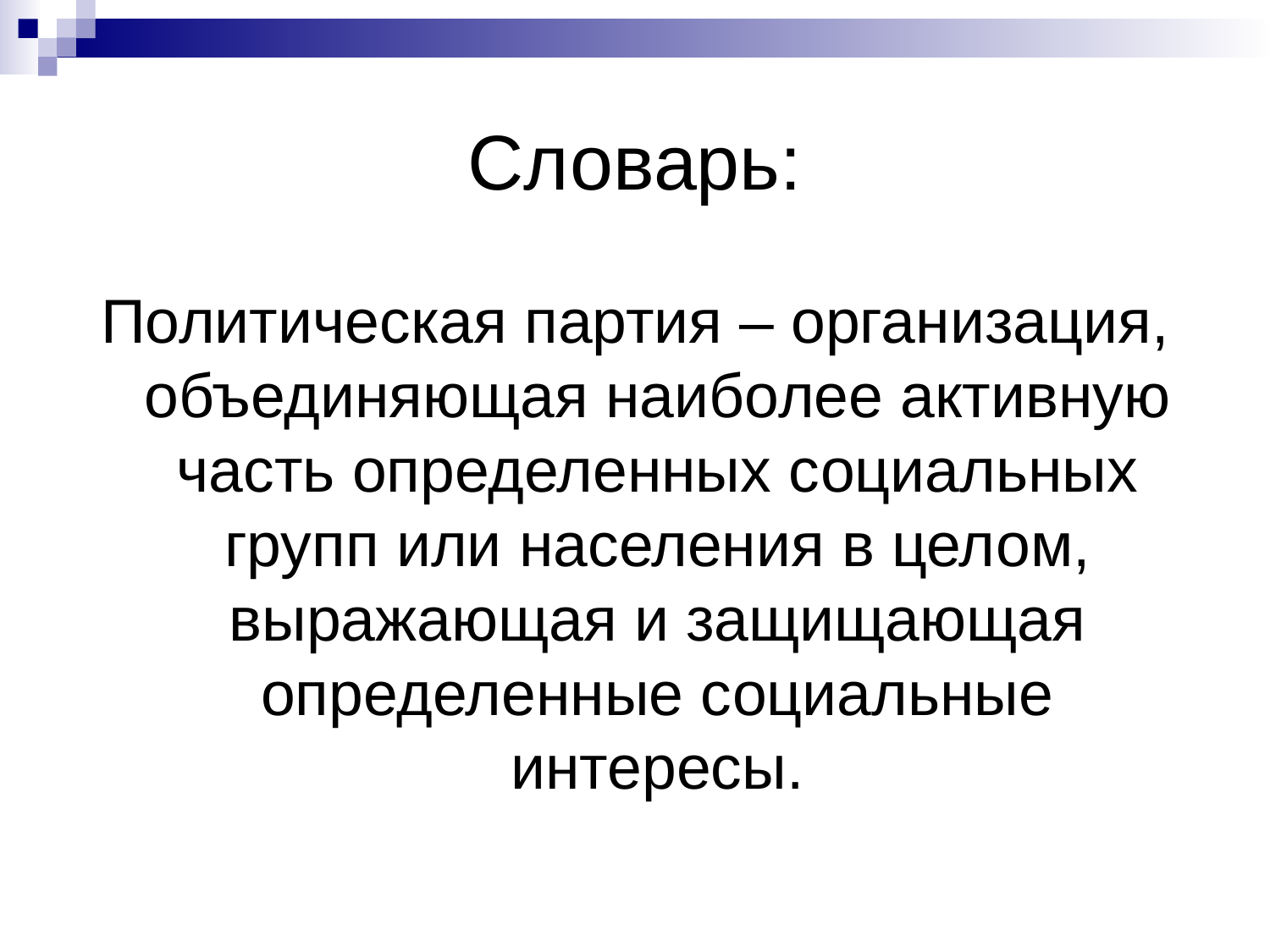

# Словарь:
Политическая партия – организация, объединяющая наиболее активную часть определенных социальных групп или населения в целом, выражающая и защищающая определенные социальные интересы.